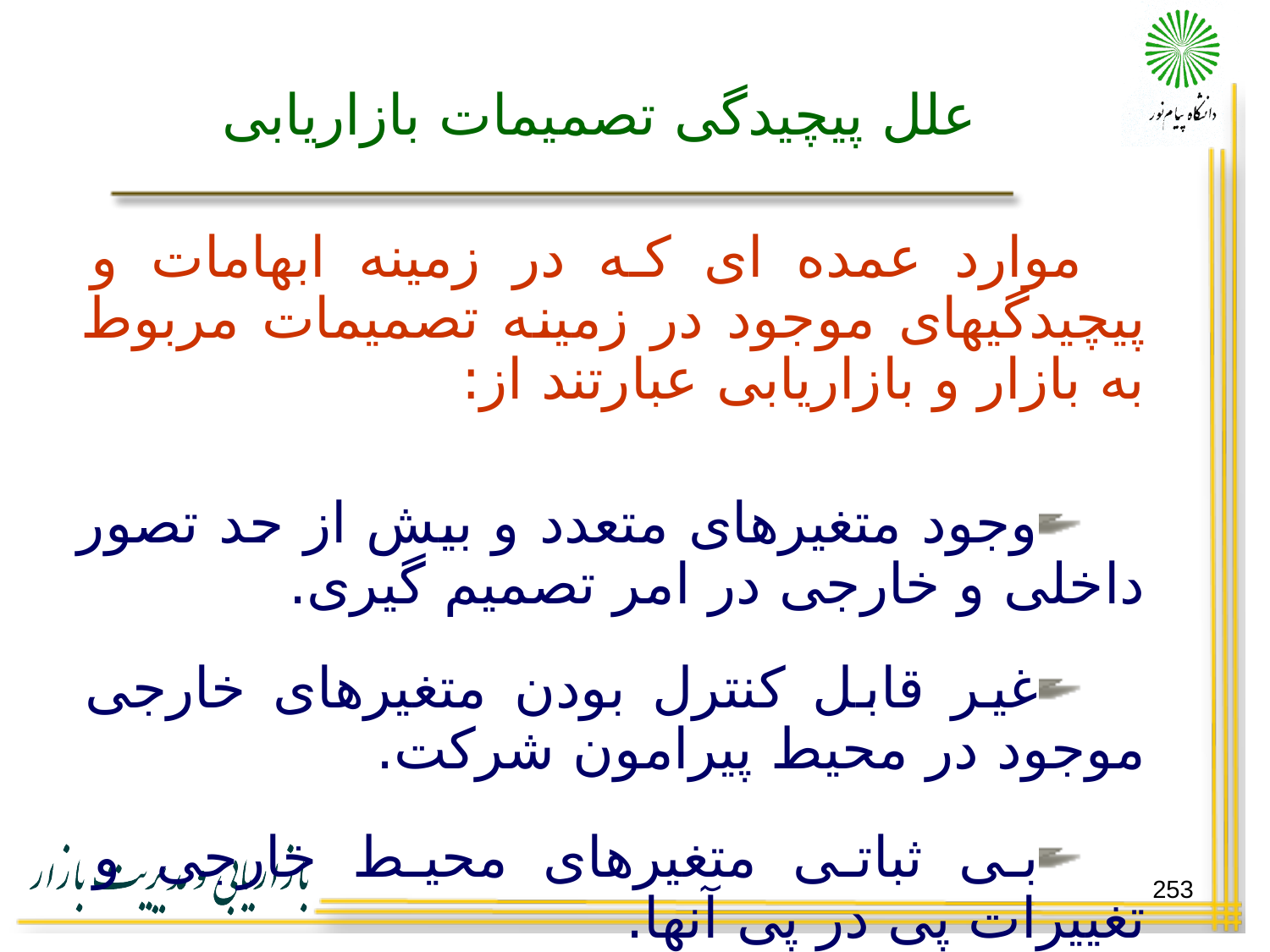

# علل پیچیدگی تصمیمات بازاریابی
موارد عمده ای که در زمینه ابهامات و پیچیدگیهای موجود در زمینه تصمیمات مربوط به بازار و بازاریابی عبارتند از:

وجود متغیرهای متعدد و بیش از حد تصور داخلی و خارجی در امر تصمیم گیری.

غیر قابل کنترل بودن متغیرهای خارجی موجود در محیط پیرامون شرکت.

بی ثباتی متغیرهای محیط خارجی و تغییرات پی در پی آنها.
253